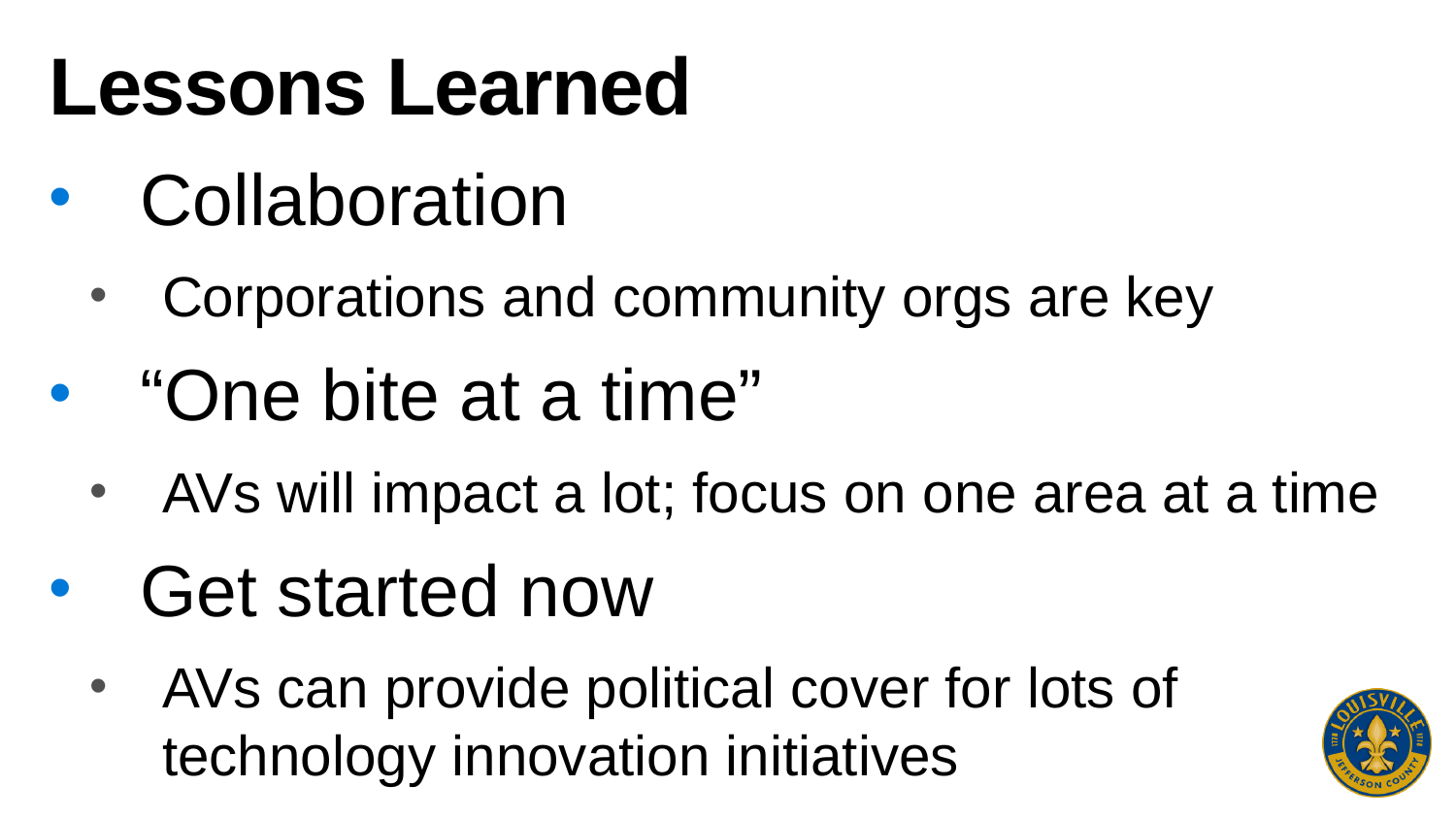

# Lessons Learned
Collaboration
Corporations and community orgs are key
“One bite at a time”
AVs will impact a lot; focus on one area at a time
Get started now
AVs can provide political cover for lots of technology innovation initiatives